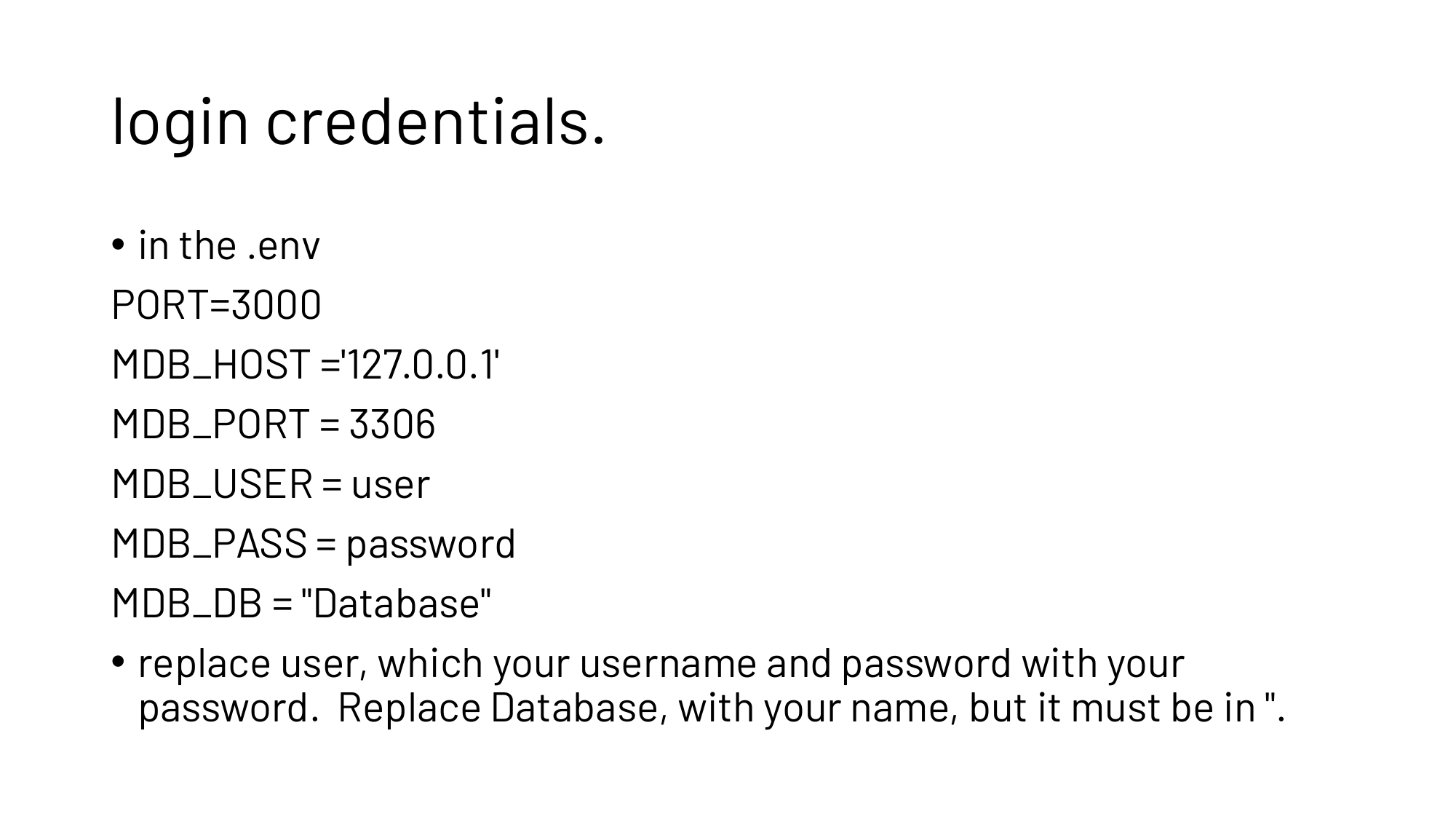

# login credentials.
in the .env
PORT=3000
MDB_HOST ='127.0.0.1'
MDB_PORT = 3306
MDB_USER = user
MDB_PASS = password
MDB_DB = "Database"
replace user, which your username and password with your password.  Replace Database, with your name, but it must be in ".